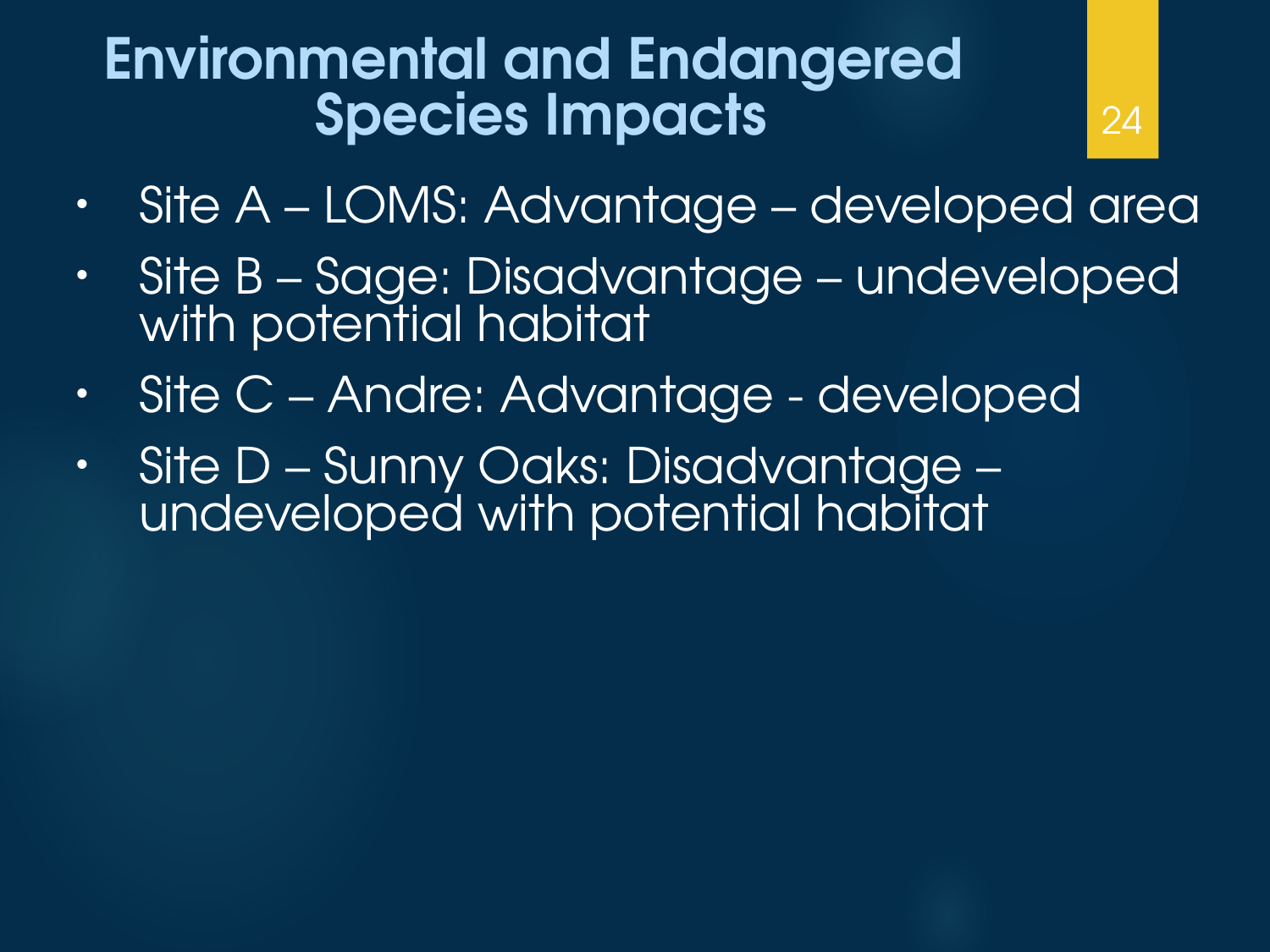

Environmental and Endangered
Species Impacts
24
Site A – LOMS: Advantage – developed area
Site B – Sage: Disadvantage – undeveloped with potential habitat
Site C – Andre: Advantage - developed
Site D – Sunny Oaks: Disadvantage – undeveloped with potential habitat